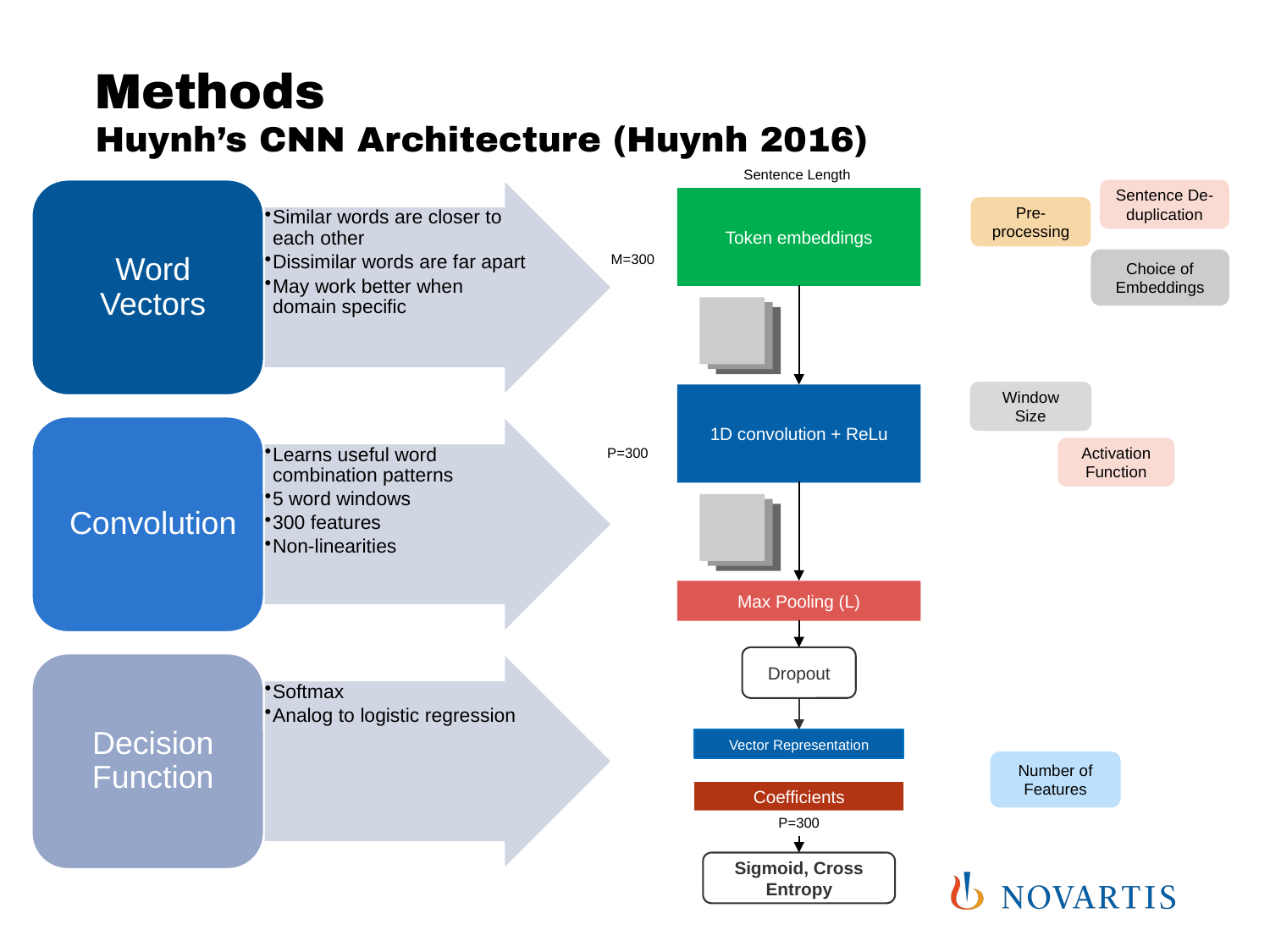

# Methods Huynh’s CNN Architecture (Huynh 2016)
Sentence Length
Sentence De-duplication
Similar words are closer to each other
Dissimilar words are far apart
May work better when domain specific
Word Vectors
Learns useful word combination patterns
5 word windows
300 features
Non-linearities
Convolution
Softmax
Analog to logistic regression
Decision Function
Token embeddings
Pre-processing
M=300
Choice of Embeddings

Window Size
1D convolution + ReLu
P=300
Activation Function

Max Pooling (L)
Dropout
Vector Representation
Number of Features
Coefficients
P=300
Sigmoid, Cross Entropy